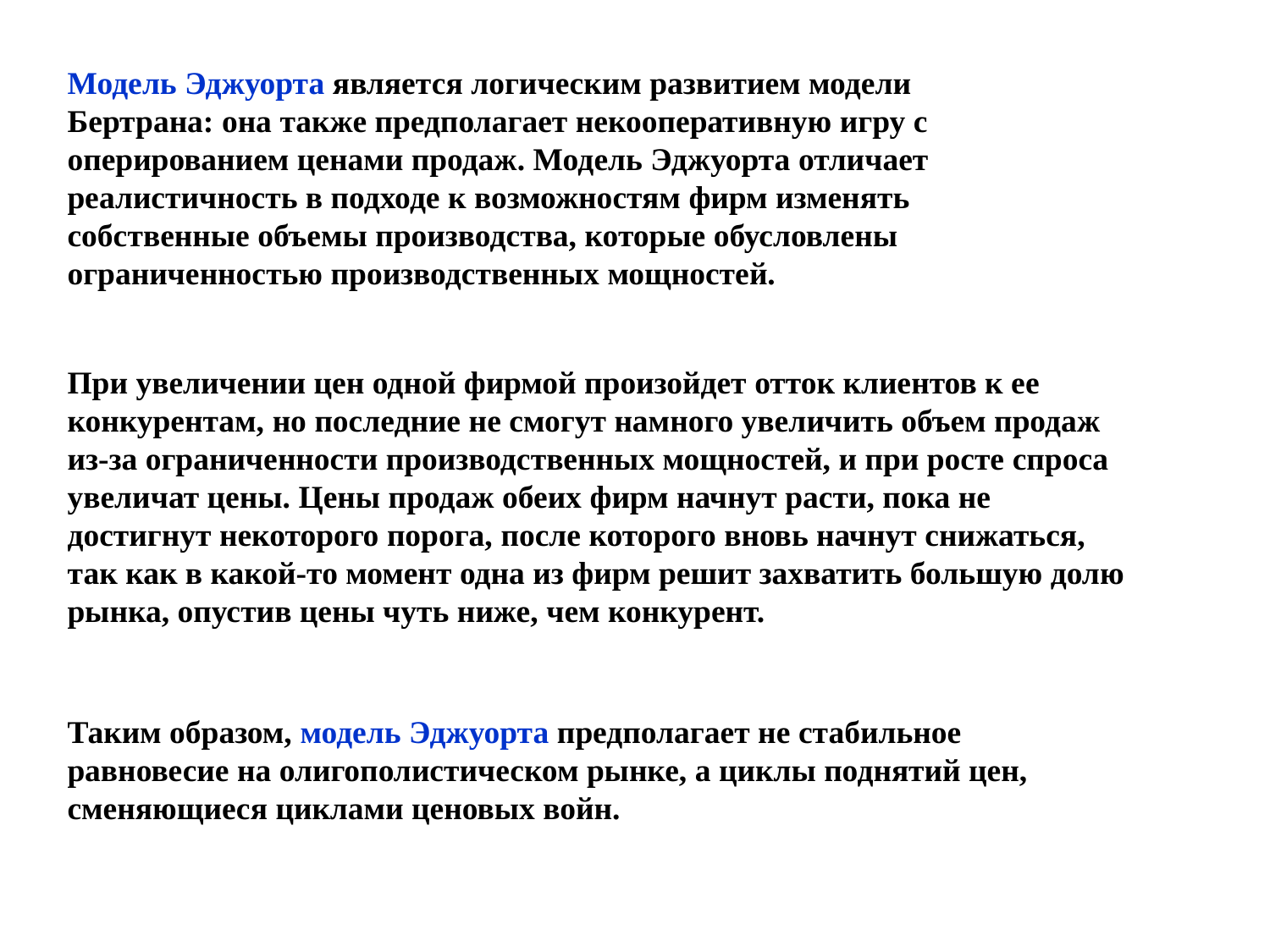

Модель Эджуорта является логическим развитием модели Бертрана: она также предполагает некооперативную игру с оперированием ценами продаж. Модель Эджуорта отличает реалистичность в подходе к возможностям фирм изменять собственные объемы производства, которые обусловлены ограниченностью производственных мощностей.
При увеличении цен одной фирмой произойдет отток клиентов к ее конкурентам, но последние не смогут намного увеличить объем продаж из-за ограниченности производственных мощностей, и при росте спроса увеличат цены. Цены продаж обеих фирм начнут расти, пока не достигнут некоторого порога, после которого вновь начнут снижаться, так как в какой-то момент одна из фирм решит захватить большую долю рынка, опустив цены чуть ниже, чем конкурент.
Таким образом, модель Эджуорта предполагает не стабильное равновесие на олигополистическом рынке, а циклы поднятий цен, сменяющиеся циклами ценовых войн.